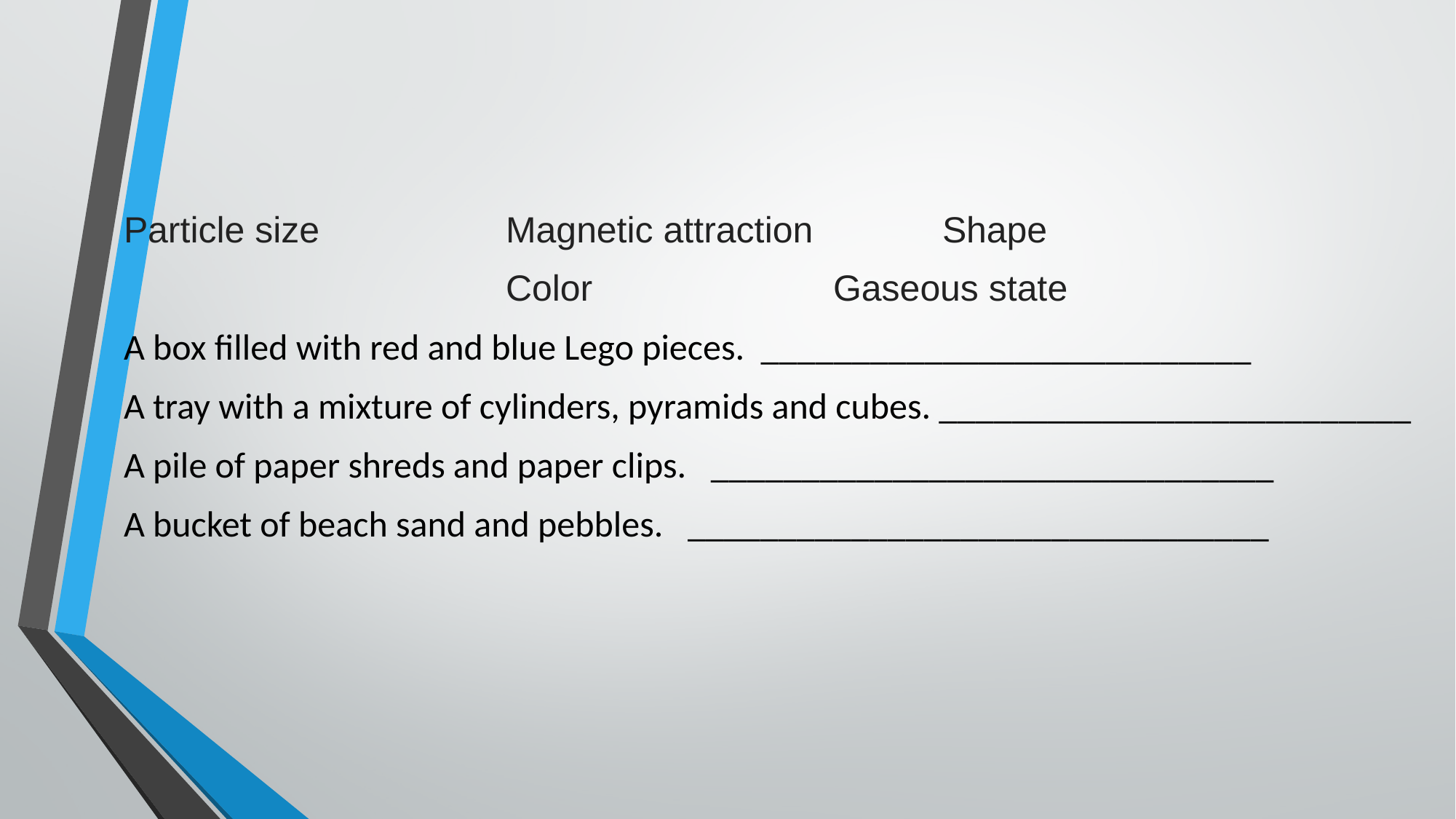

Particle size		Magnetic attraction		Shape
				Color			Gaseous state
A box filled with red and blue Lego pieces.  ___________________________
A tray with a mixture of cylinders, pyramids and cubes. __________________________
A pile of paper shreds and paper clips.   _______________________________
A bucket of beach sand and pebbles.   ________________________________